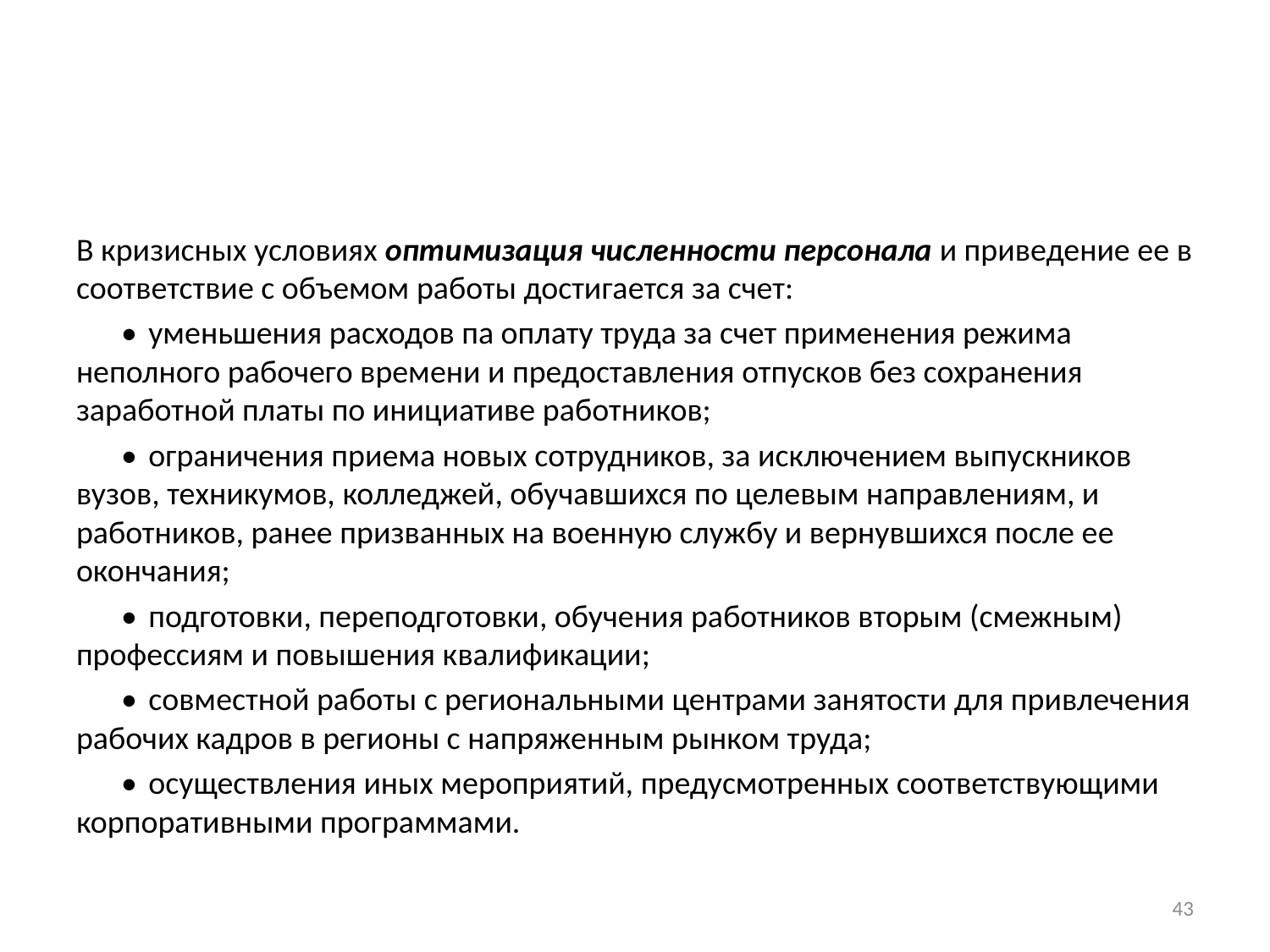

#
В кризисных условиях оптимизация численности персонала и приведение ее в соответствие с объемом работы достигается за счет:
•	уменьшения расходов па оплату труда за счет применения режима неполного рабочего времени и предоставления отпусков без сохранения заработной платы по инициативе работников;
•	ограничения приема новых сотрудников, за исключением выпускников вузов, техникумов, колледжей, обучавшихся по целевым направлениям, и работников, ранее призванных на военную службу и вернувшихся после ее окончания;
•	подготовки, переподготовки, обучения работников вторым (смежным) профессиям и повышения квалификации;
•	совместной работы с региональными центрами занятости для привлечения рабочих кадров в регионы с напряженным рынком труда;
•	осуществления иных мероприятий, предусмотренных соответствующими корпоративными программами.

43